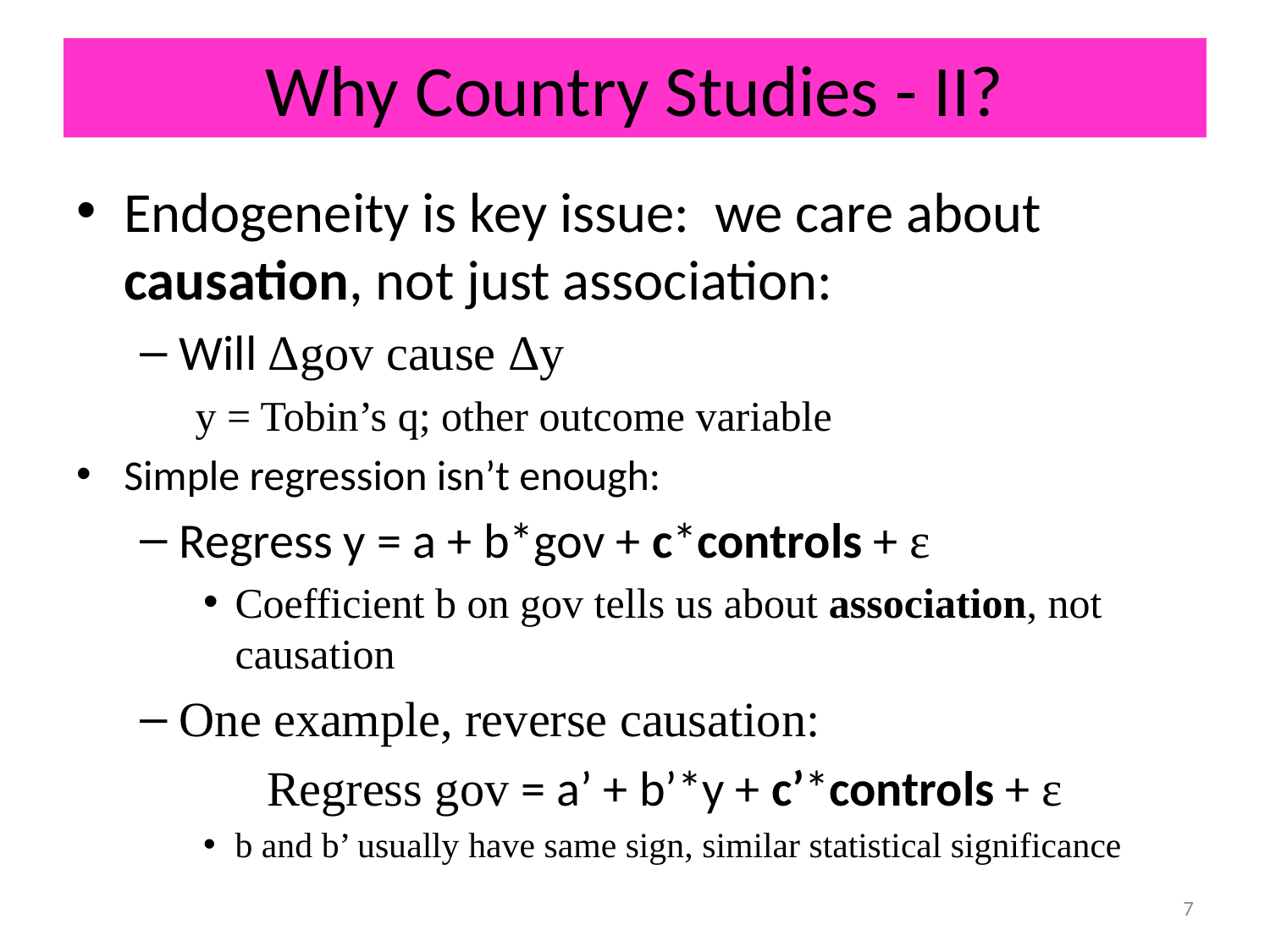

# Why Country Studies - II?
Endogeneity is key issue:  we care about causation, not just association:
Will Δgov cause Δy
y = Tobin’s q; other outcome variable
Simple regression isn’t enough:
Regress y = a + b*gov + c*controls + ε
Coefficient b on gov tells us about association, not causation
One example, reverse causation:
	Regress gov = a’ + b’*y + c’*controls + ε
b and b’ usually have same sign, similar statistical significance

7